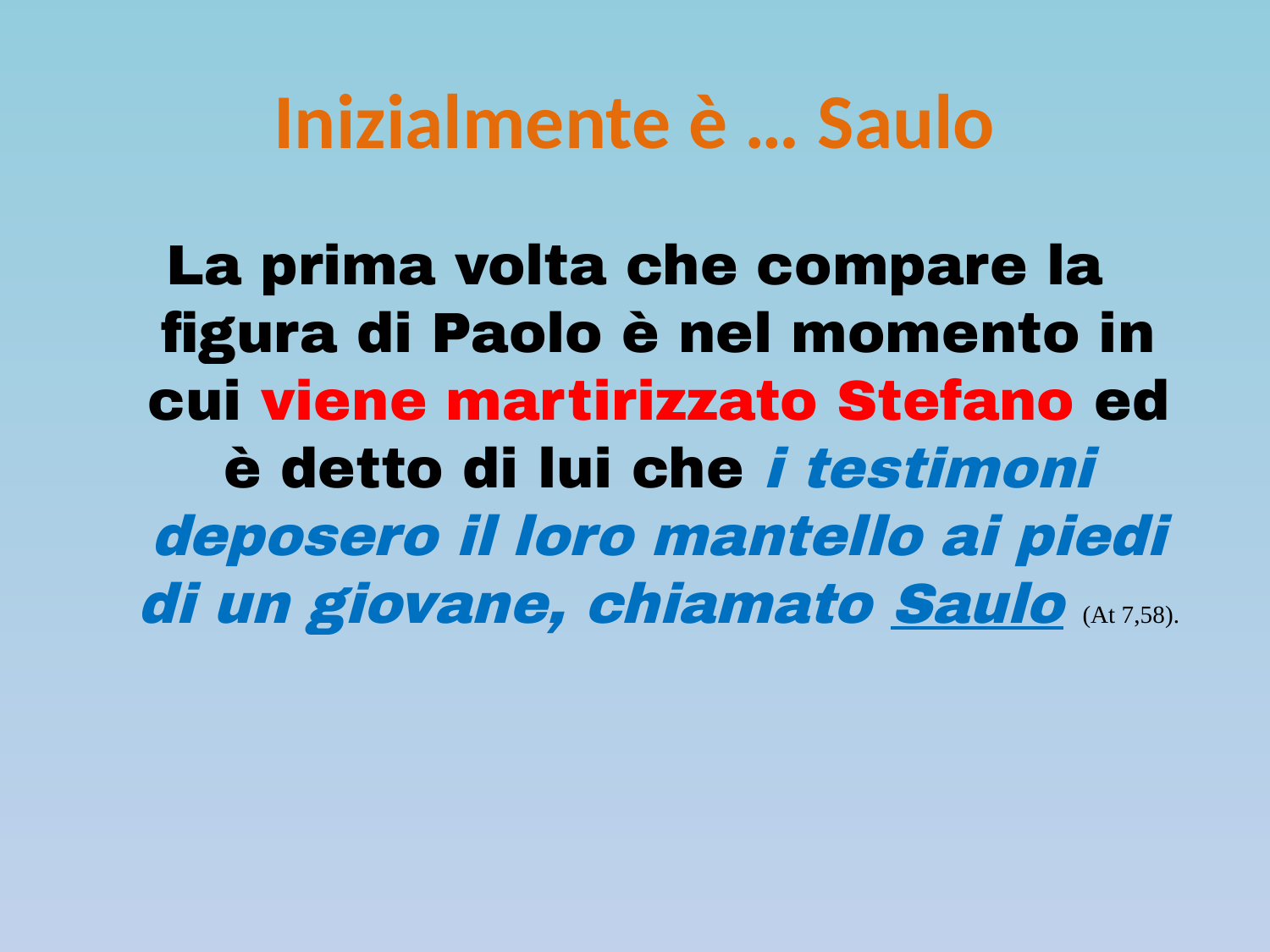

# Inizialmente è … Saulo
La prima volta che compare la figura di Paolo è nel momento in cui viene martirizzato Stefano ed è detto di lui che i testimoni deposero il loro mantello ai piedi di un giovane, chiamato Saulo (At 7,58).